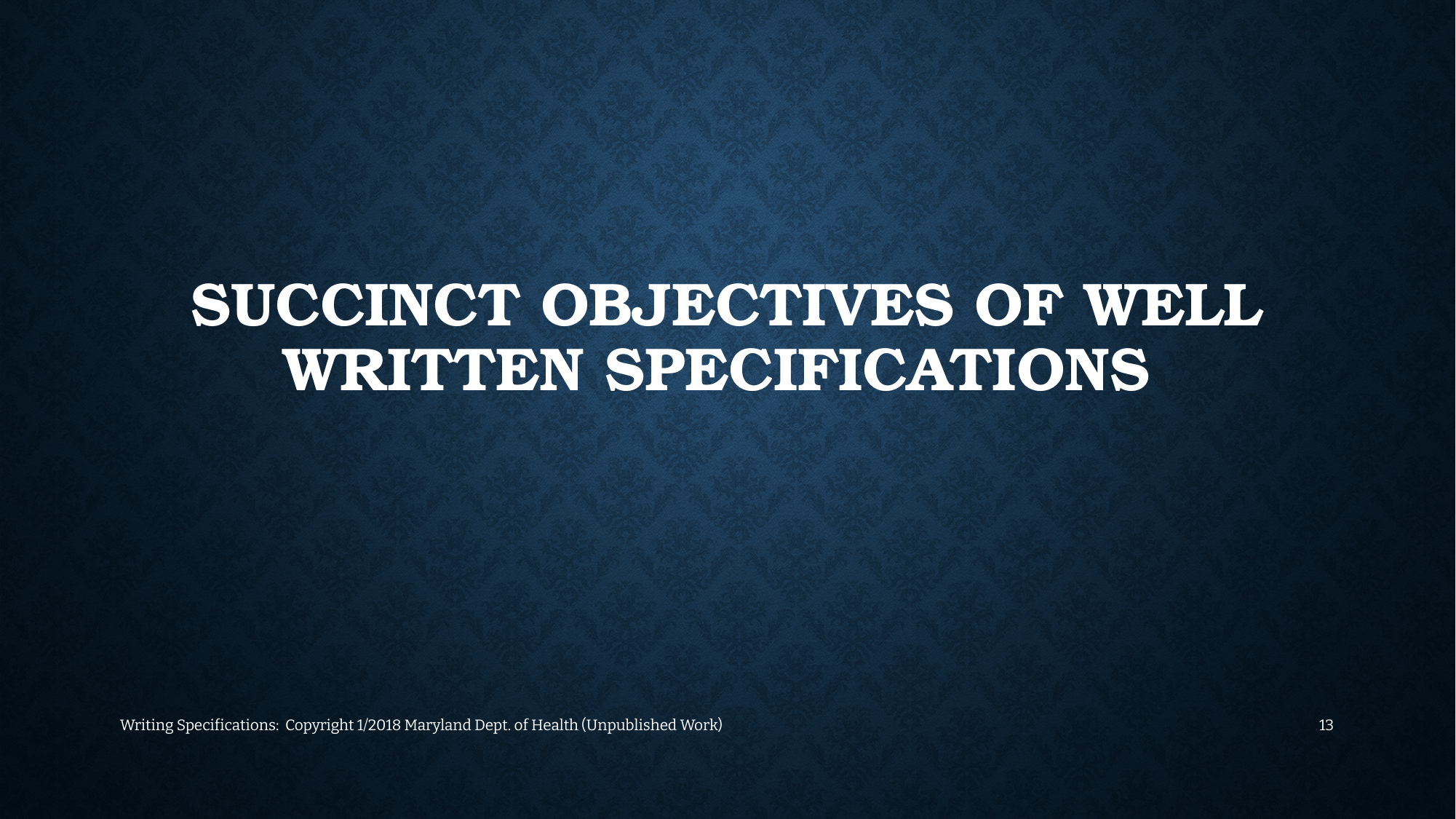

# Succinct objectives of well written specifications
Writing Specifications:  Copyright 1/2018 Maryland Dept. of Health (Unpublished Work)
13